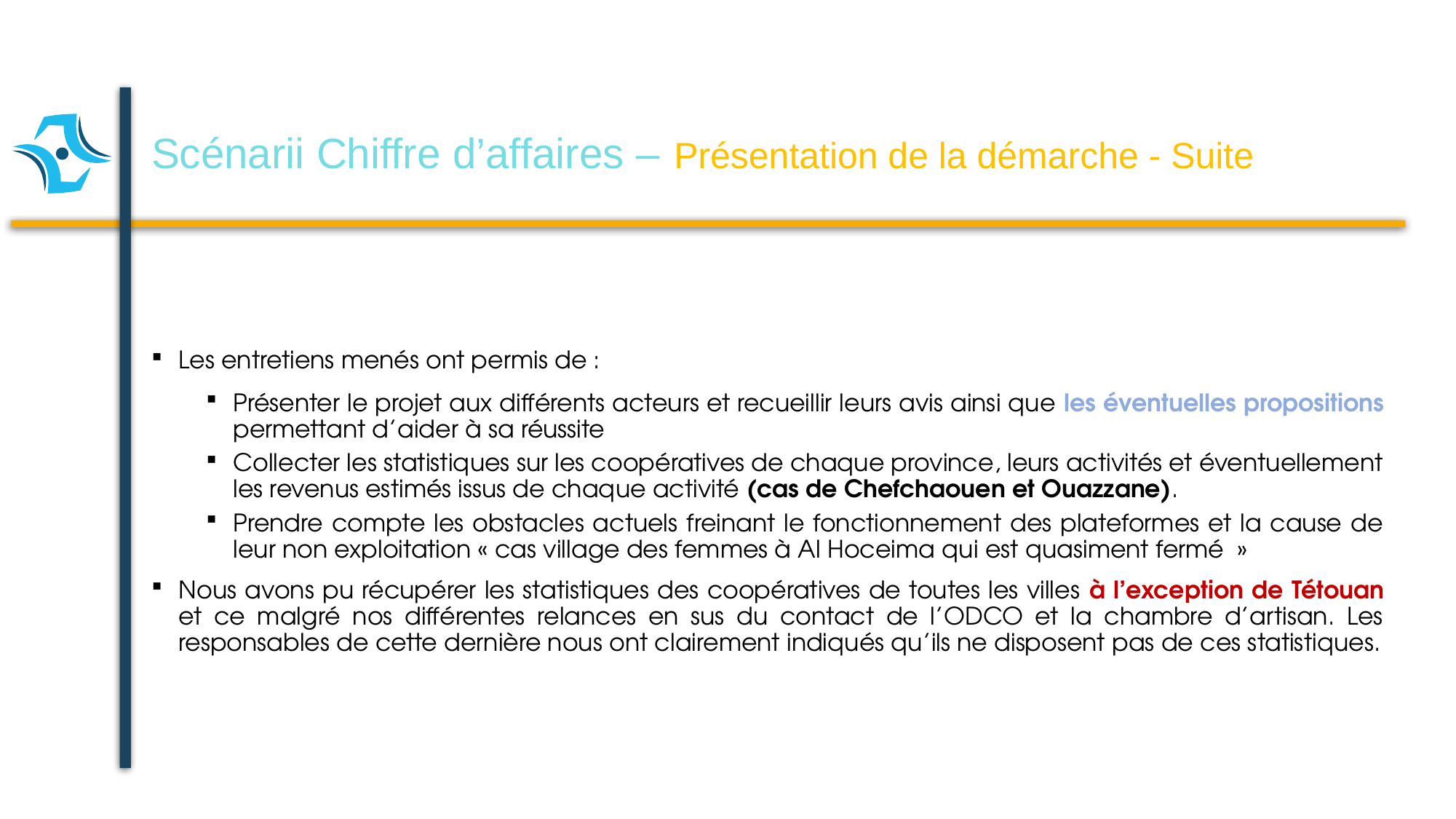

# Scénarii Chiffre d’affaires – Présentation de la démarche - Suite
Les entretiens menés ont permis de :
Présenter le projet aux différents acteurs et recueillir leurs avis ainsi que les éventuelles propositions permettant d’aider à sa réussite
Collecter les statistiques sur les coopératives de chaque province, leurs activités et éventuellement les revenus estimés issus de chaque activité (cas de Chefchaouen et Ouazzane).
Prendre compte les obstacles actuels freinant le fonctionnement des plateformes et la cause de leur non exploitation « cas village des femmes à Al Hoceima qui est quasiment fermé  »
Nous avons pu récupérer les statistiques des coopératives de toutes les villes à l’exception de Tétouan et ce malgré nos différentes relances en sus du contact de l’ODCO et la chambre d’artisan. Les responsables de cette dernière nous ont clairement indiqués qu’ils ne disposent pas de ces statistiques.